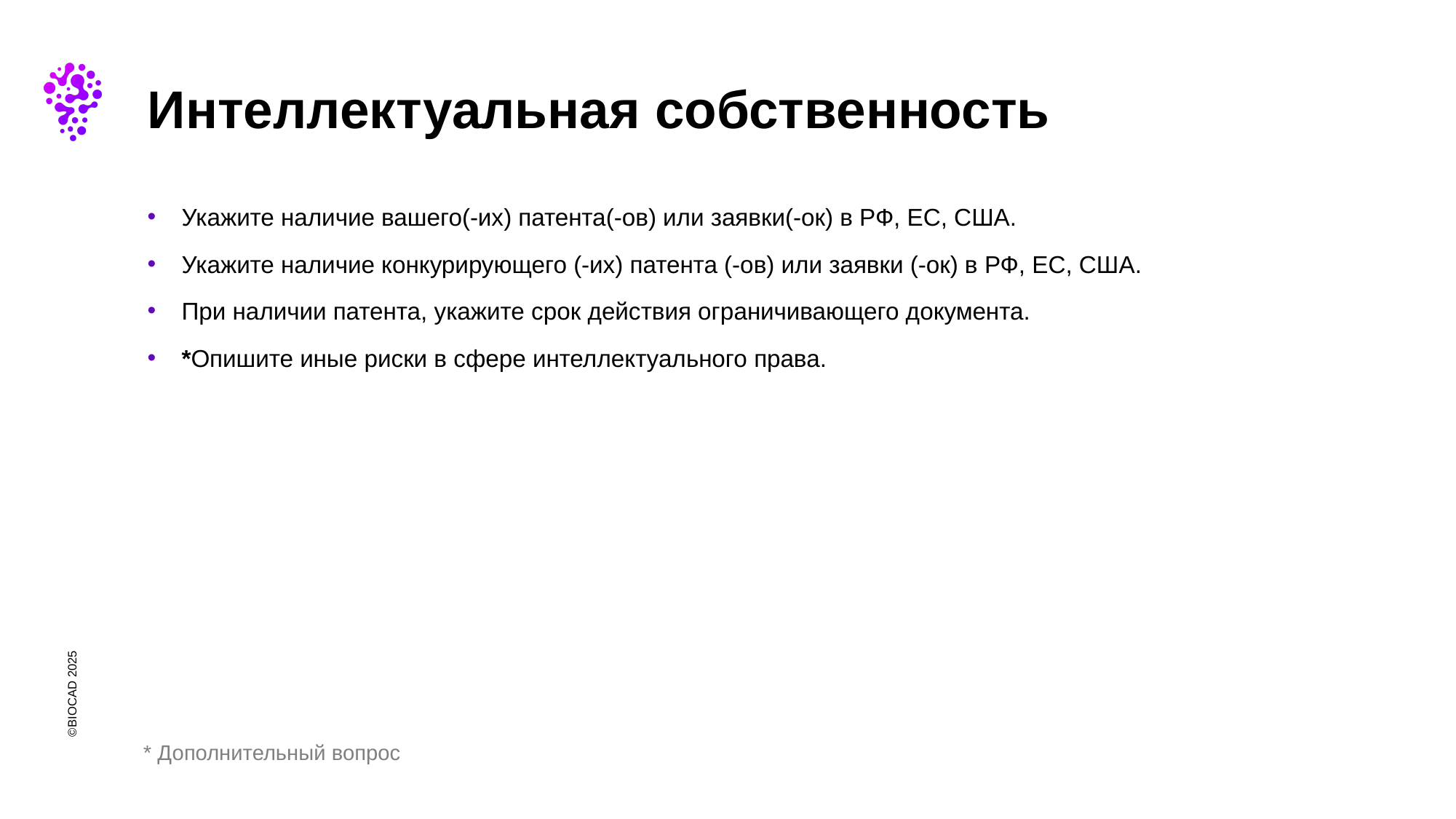

# Интеллектуальная собственность
Укажите наличие вашего(-их) патента(-ов) или заявки(-ок) в РФ, ЕС, США.
Укажите наличие конкурирующего (-их) патента (-ов) или заявки (-ок) в РФ, ЕС, США.
При наличии патента, укажите срок действия ограничивающего документа.
*Опишите иные риски в сфере интеллектуального права.

* Дополнительный вопрос